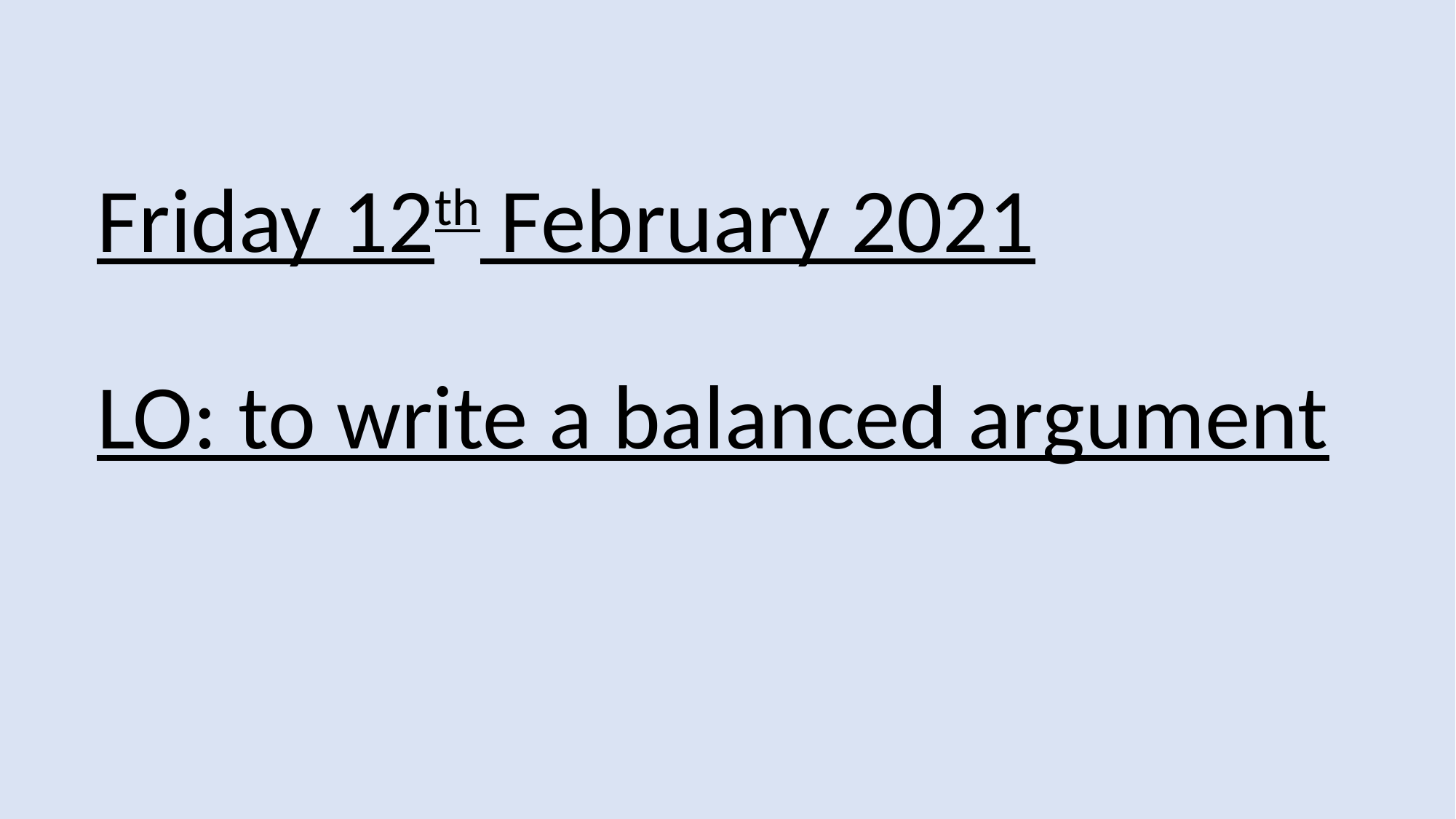

# Friday 12th February 2021 LO: to write a balanced argument